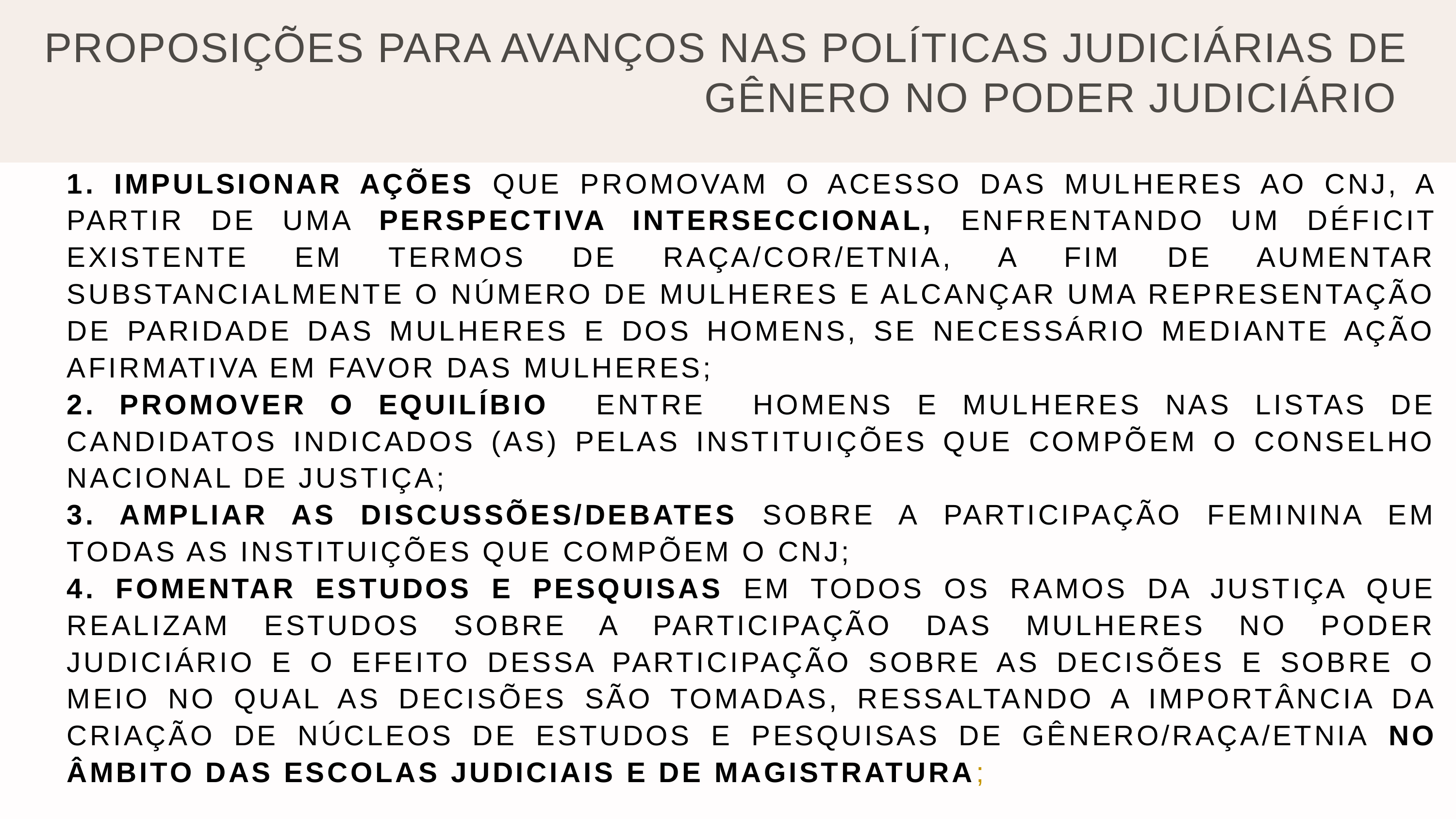

PROPOSIÇÕES PARA AVANÇOS NAS POLÍTICAS JUDICIÁRIAS DE GÊNERO NO PODER JUDICIÁRIO
1. IMPULSIONAR AÇÕES QUE PROMOVAM O ACESSO DAS MULHERES AO CNJ, A PARTIR DE UMA PERSPECTIVA INTERSECCIONAL, ENFRENTANDO UM DÉFICIT EXISTENTE EM TERMOS DE RAÇA/COR/ETNIA, A FIM DE AUMENTAR SUBSTANCIALMENTE O NÚMERO DE MULHERES E ALCANÇAR UMA REPRESENTAÇÃO DE PARIDADE DAS MULHERES E DOS HOMENS, SE NECESSÁRIO MEDIANTE AÇÃO AFIRMATIVA EM FAVOR DAS MULHERES;
2. PROMOVER O EQUILÍBIO  ENTRE  HOMENS E MULHERES NAS LISTAS DE CANDIDATOS INDICADOS (AS) PELAS INSTITUIÇÕES QUE COMPÕEM O CONSELHO NACIONAL DE JUSTIÇA;
3. AMPLIAR AS DISCUSSÕES/DEBATES SOBRE A PARTICIPAÇÃO FEMININA EM TODAS AS INSTITUIÇÕES QUE COMPÕEM O CNJ;
4. FOMENTAR ESTUDOS E PESQUISAS EM TODOS OS RAMOS DA JUSTIÇA QUE REALIZAM ESTUDOS SOBRE A PARTICIPAÇÃO DAS MULHERES NO PODER JUDICIÁRIO E O EFEITO DESSA PARTICIPAÇÃO SOBRE AS DECISÕES E SOBRE O MEIO NO QUAL AS DECISÕES SÃO TOMADAS, RESSALTANDO A IMPORTÂNCIA DA CRIAÇÃO DE NÚCLEOS DE ESTUDOS E PESQUISAS DE GÊNERO/RAÇA/ETNIA NO ÂMBITO DAS ESCOLAS JUDICIAIS E DE MAGISTRATURA;